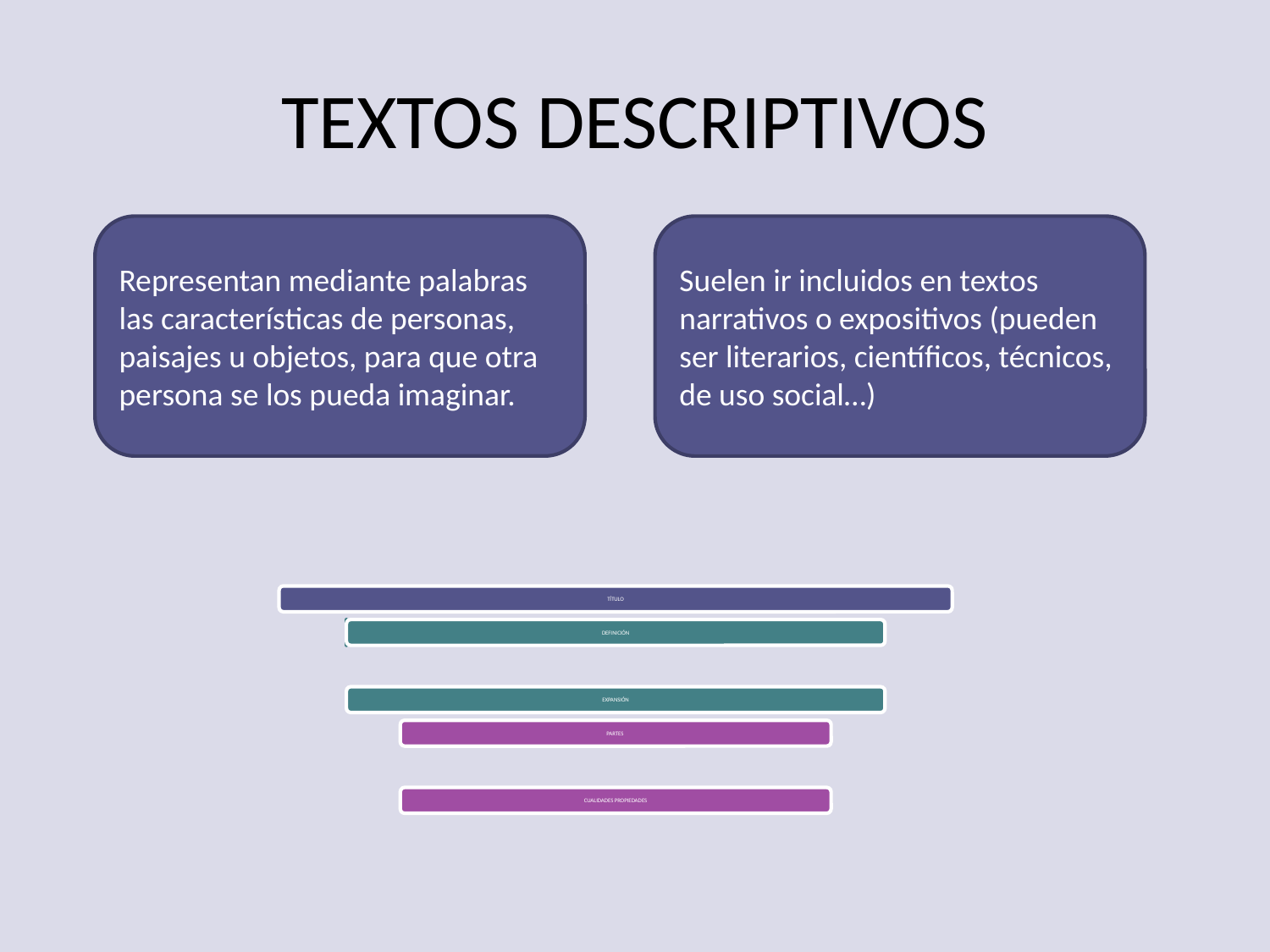

# TEXTOS DESCRIPTIVOS
Representan mediante palabras las características de personas, paisajes u objetos, para que otra persona se los pueda imaginar.
Suelen ir incluidos en textos narrativos o expositivos (pueden ser literarios, científicos, técnicos, de uso social…)
TÍTULO
DEFINICIÓN
EXPANSIÓN
PARTES
CUALIDADES PROPIEDADES